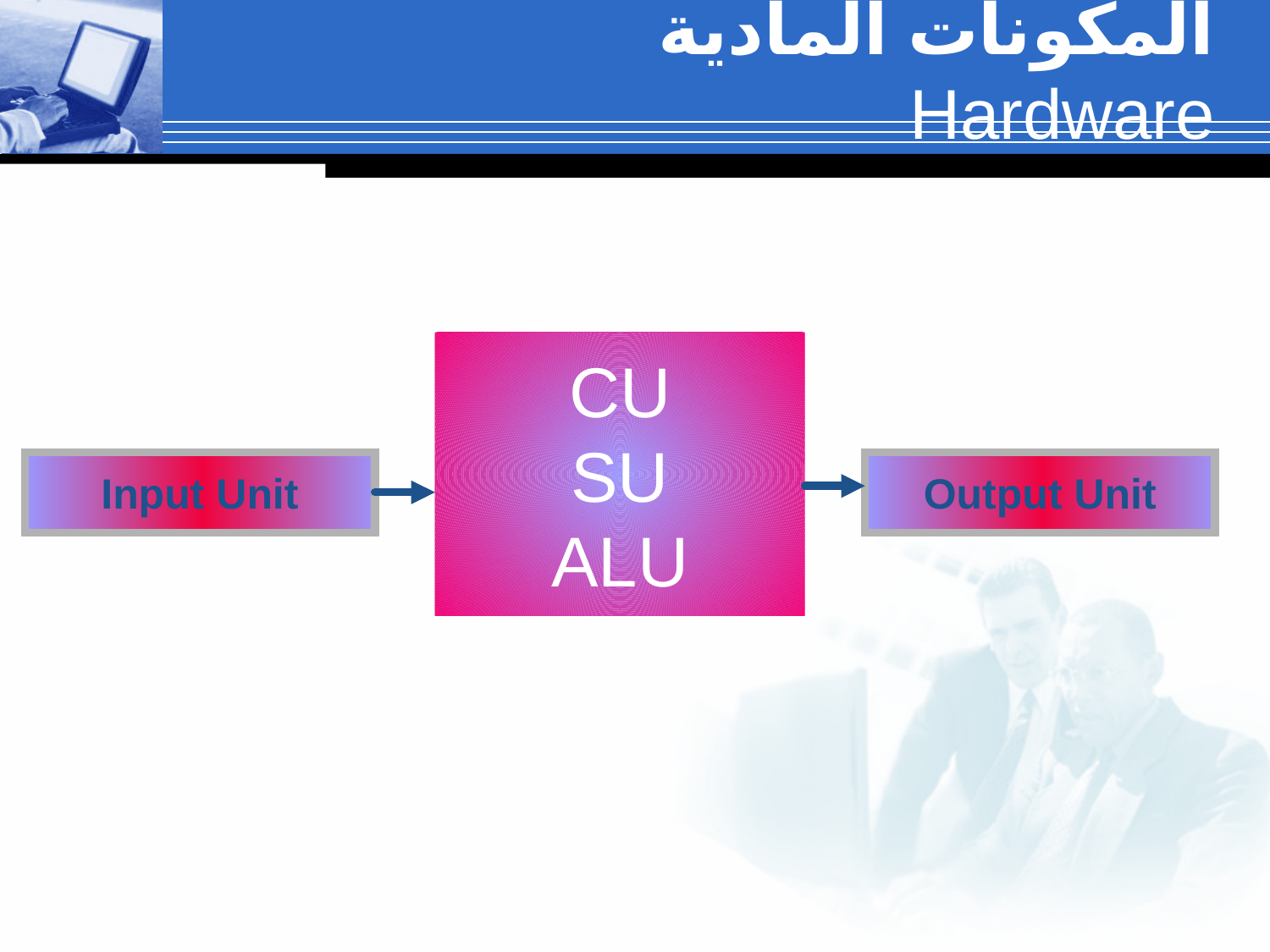

المكونات المادية Hardware
CU
SU
ALU
Input Unit
Output Unit